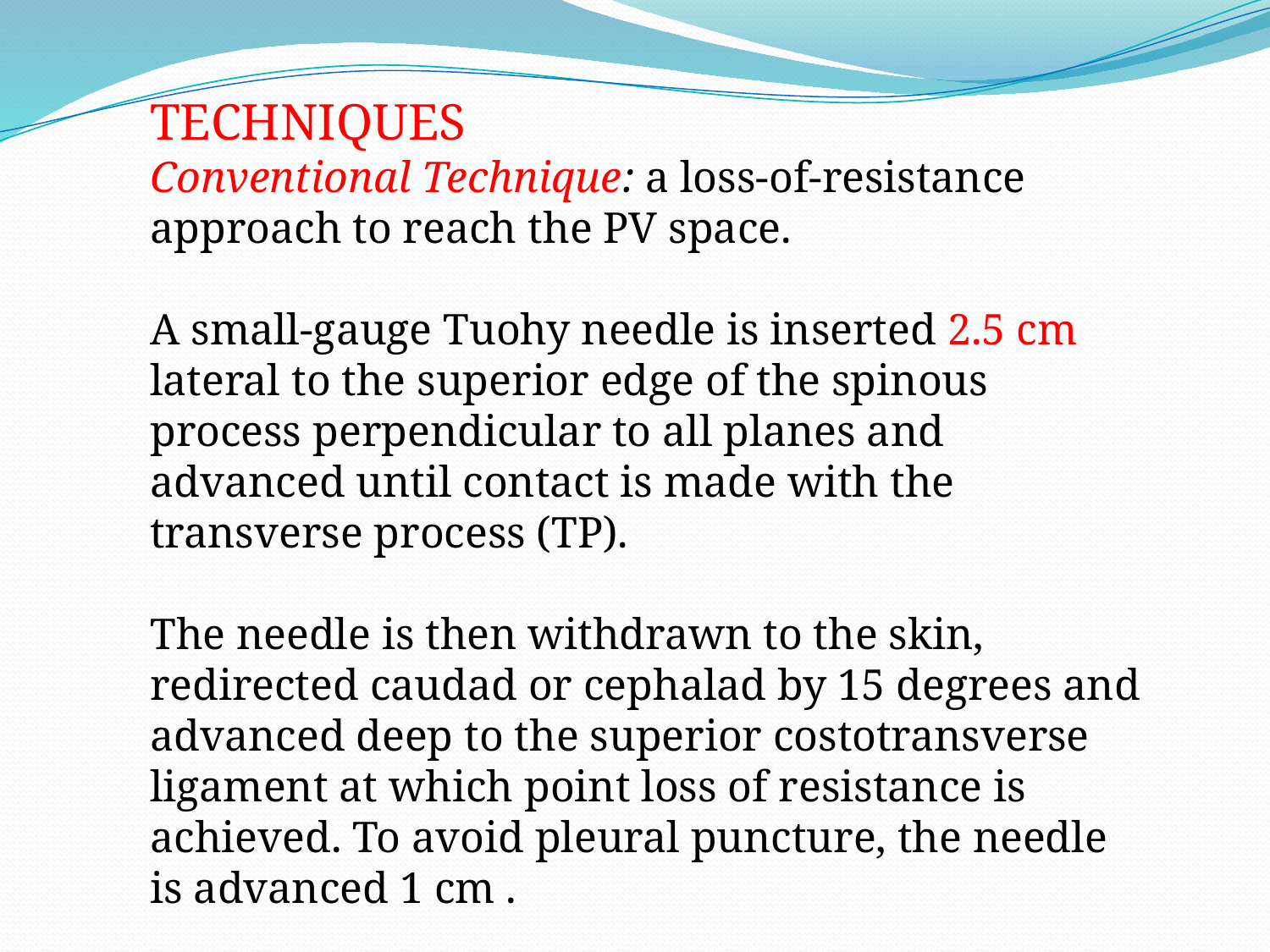

TECHNIQUES
Conventional Technique: a loss-of-resistance approach to reach the PV space.
A small-gauge Tuohy needle is inserted 2.5 cm lateral to the superior edge of the spinous process perpendicular to all planes and advanced until contact is made with the transverse process (TP).

The needle is then withdrawn to the skin, redirected caudad or cephalad by 15 degrees and advanced deep to the superior costotransverse ligament at which point loss of resistance is achieved. To avoid pleural puncture, the needle is advanced 1 cm .